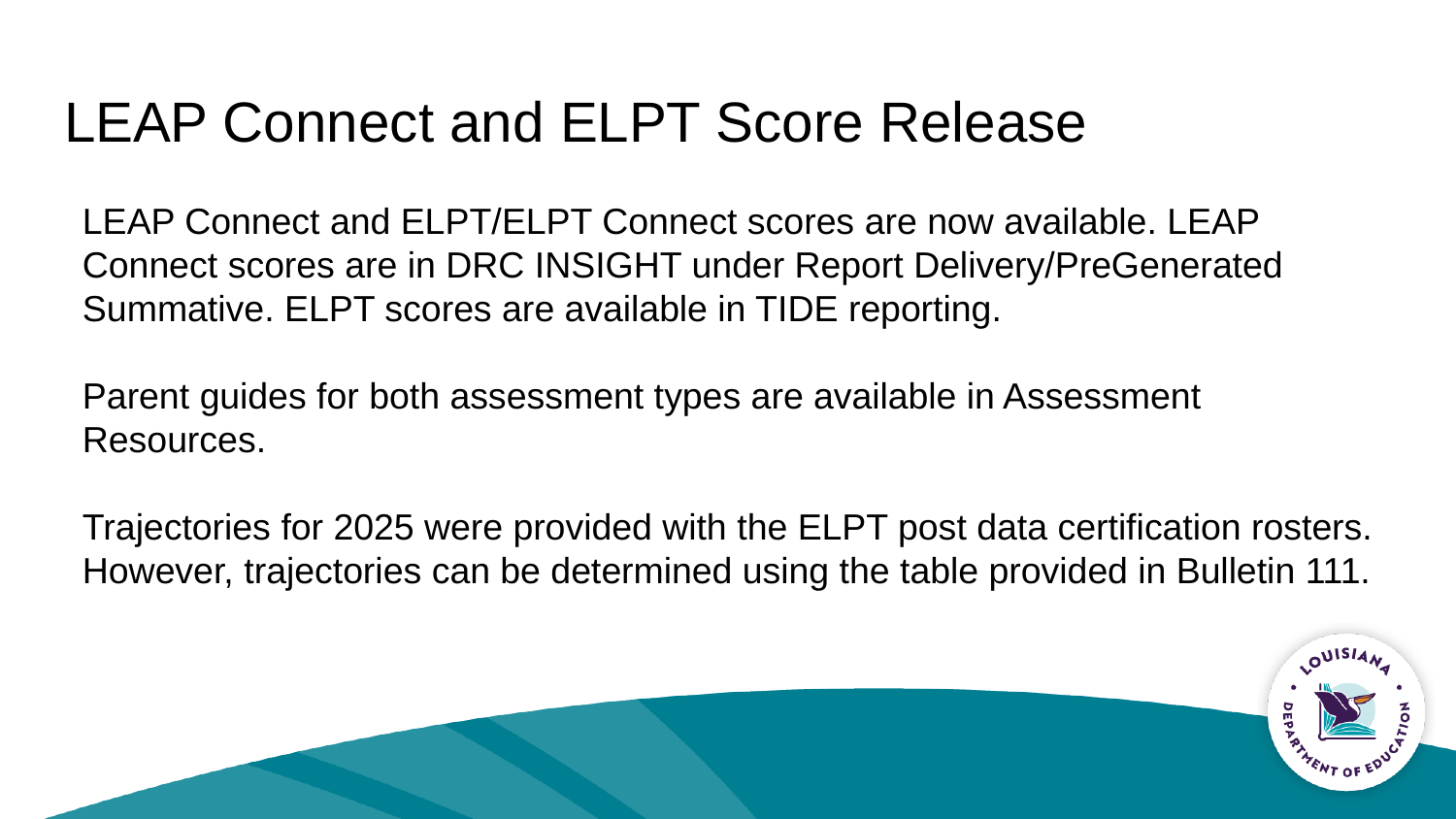

# LEAP Connect and ELPT Score Release
LEAP Connect and ELPT/ELPT Connect scores are now available. LEAP Connect scores are in DRC INSIGHT under Report Delivery/PreGenerated Summative. ELPT scores are available in TIDE reporting.

Parent guides for both assessment types are available in Assessment Resources.

Trajectories for 2025 were provided with the ELPT post data certification rosters. However, trajectories can be determined using the table provided in Bulletin 111.